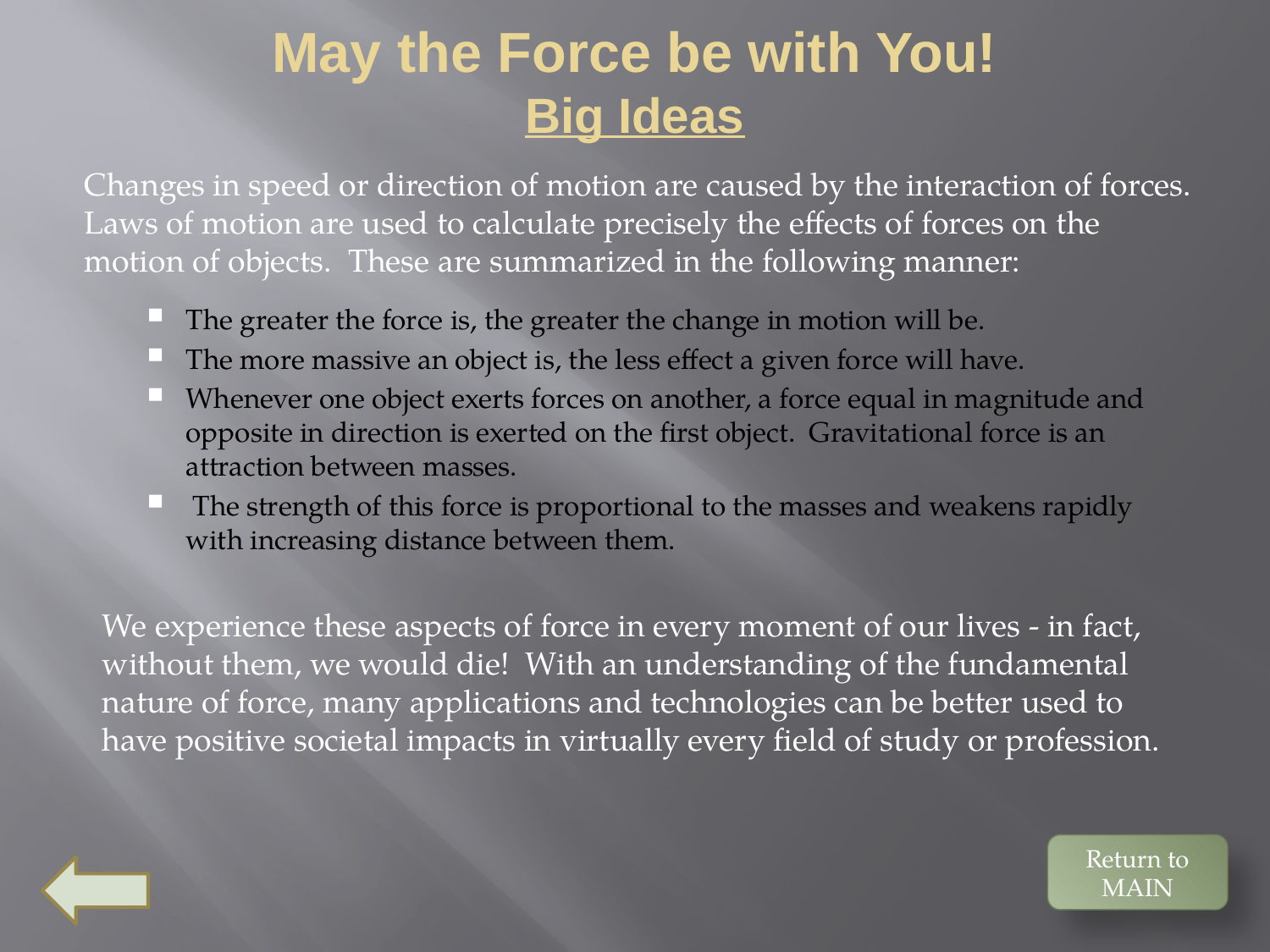

May the Force be with You!
Big Ideas
Changes in speed or direction of motion are caused by the interaction of forces. Laws of motion are used to calculate precisely the effects of forces on the motion of objects.  These are summarized in the following manner:

The greater the force is, the greater the change in motion will be.
The more massive an object is, the less effect a given force will have.
Whenever one object exerts forces on another, a force equal in magnitude and opposite in direction is exerted on the first object.  Gravitational force is an attraction between masses.
 The strength of this force is proportional to the masses and weakens rapidly with increasing distance between them.

We experience these aspects of force in every moment of our lives - in fact, without them, we would die!  With an understanding of the fundamental nature of force, many applications and technologies can be better used to have positive societal impacts in virtually every field of study or profession.
Return to MAIN